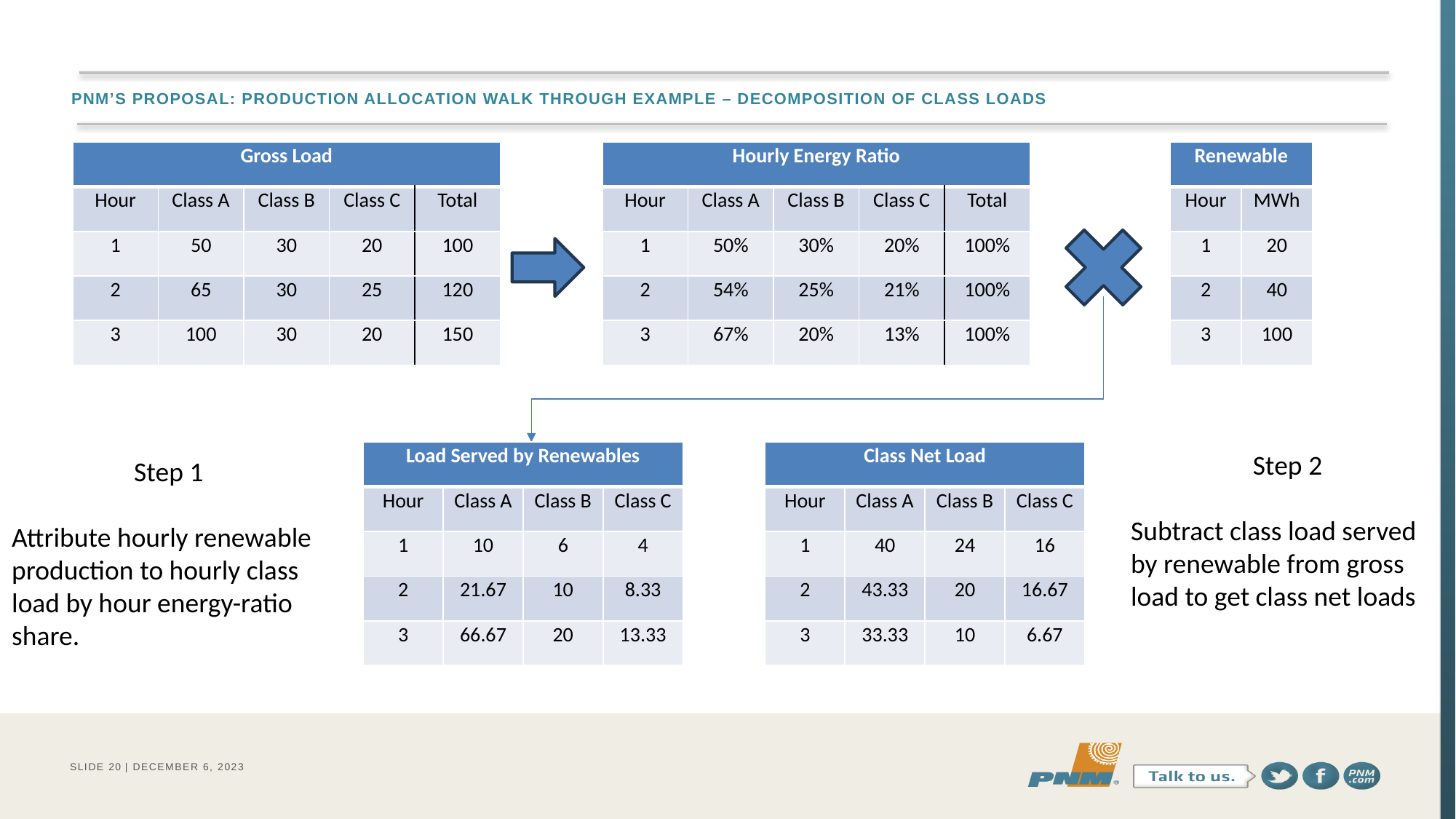

# PNM’s Proposal: Production Allocation Walk through example – decomposition of class loads
| Hourly Energy Ratio | Gross Load |  |  |  |
| --- | --- | --- | --- | --- |
| Hour | Class A | Class B | Class C | Total |
| 1 | 50% | 30% | 20% | 100% |
| 2 | 54% | 25% | 21% | 100% |
| 3 | 67% | 20% | 13% | 100% |
| Renewable |  |
| --- | --- |
| Hour | MWh |
| 1 | 20 |
| 2 | 40 |
| 3 | 100 |
| Gross Load | Gross Load |  |  |  |
| --- | --- | --- | --- | --- |
| Hour | Class A | Class B | Class C | Total |
| 1 | 50 | 30 | 20 | 100 |
| 2 | 65 | 30 | 25 | 120 |
| 3 | 100 | 30 | 20 | 150 |

| Load Served by Renewables | Gross Load |  |  |
| --- | --- | --- | --- |
| Hour | Class A | Class B | Class C |
| 1 | 10 | 6 | 4 |
| 2 | 21.67 | 10 | 8.33 |
| 3 | 66.67 | 20 | 13.33 |
| Class Net Load | Gross Load |  |  |
| --- | --- | --- | --- |
| Hour | Class A | Class B | Class C |
| 1 | 40 | 24 | 16 |
| 2 | 43.33 | 20 | 16.67 |
| 3 | 33.33 | 10 | 6.67 |
Step 2

Subtract class load served by renewable from gross load to get class net loads
Step 1

Attribute hourly renewable production to hourly class load by hour energy-ratio share.